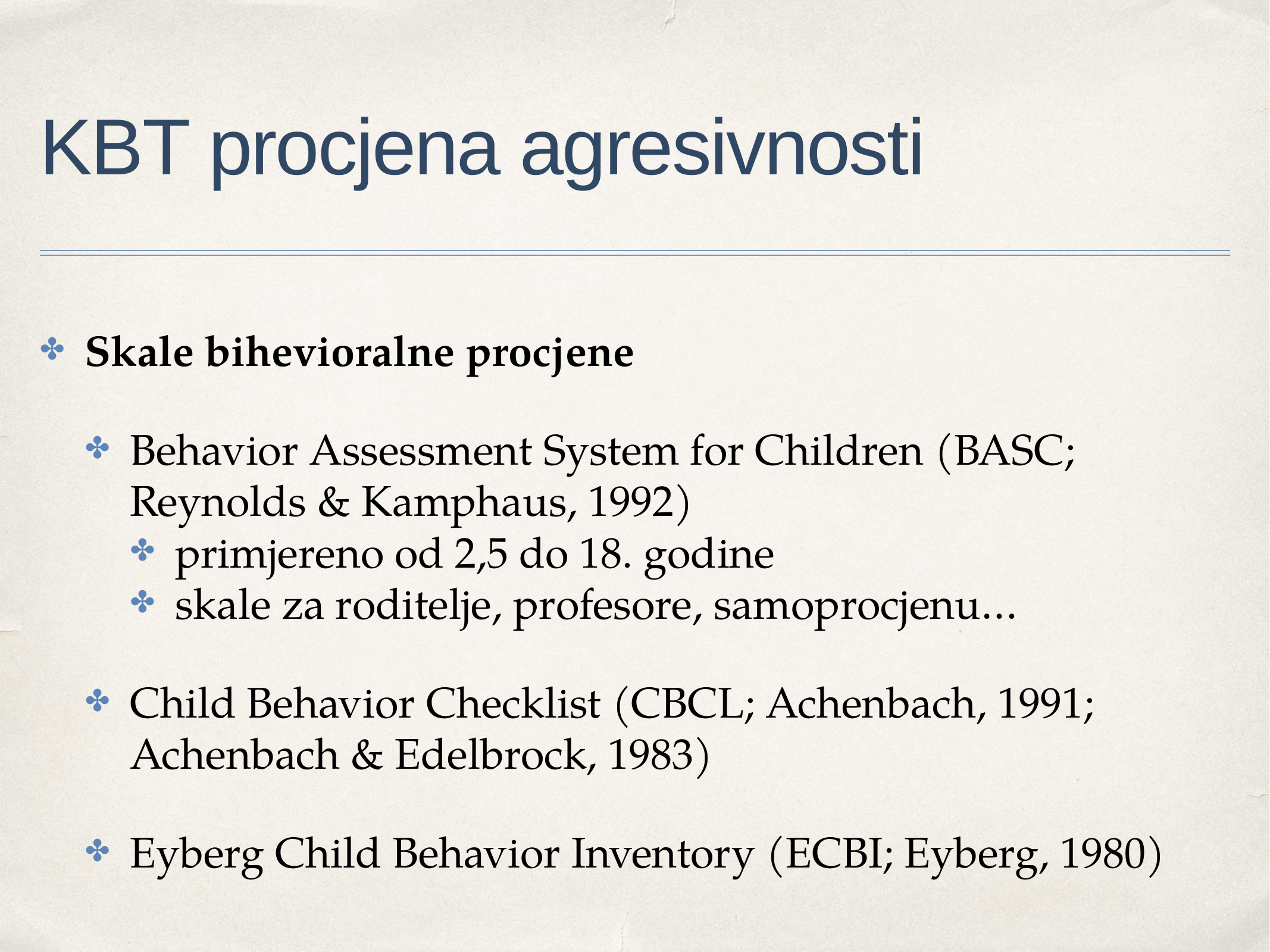

# KBT procjena agresivnosti
Skale bihevioralne procjene
Behavior Assessment System for Children (BASC; Reynolds & Kamphaus, 1992)
primjereno od 2,5 do 18. godine
skale za roditelje, profesore, samoprocjenu…
Child Behavior Checklist (CBCL; Achenbach, 1991; Achenbach & Edelbrock, 1983)
Eyberg Child Behavior Inventory (ECBI; Eyberg, 1980)